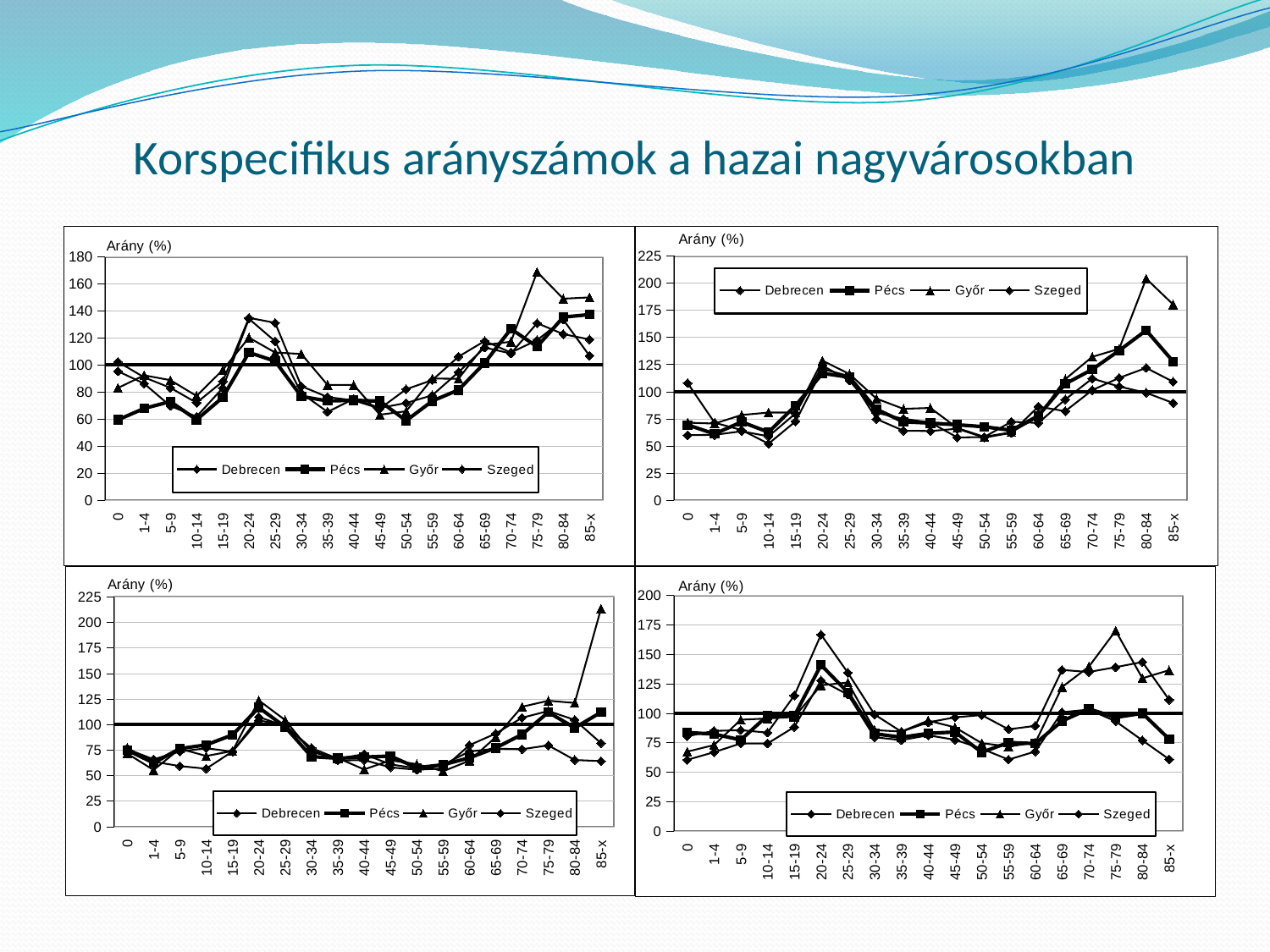

# Korspecifikus arányszámok a hazai nagyvárosokban

### Chart

| Category | Debrecen | Pécs | Győr | Szeged |
|---|---|---|---|---|
| 0 | 59.893048128342244 | 69.33333333333331 | 71.4285714285714 | 107.89473684210525 |
|  1-4 | 60.23738872403561 | 61.10572259941805 | 70.58823529411767 | 71.41434262948209 |
|  5-9 | 63.478260869565204 | 72.13565536205313 | 78.51002865329512 | 64.64746772591862 |
|  10-14 | 58.86588658865885 | 62.65193370165744 | 80.77634011090568 | 52.05327413984459 |
|  15-19 | 79.94289793004995 | 87.13272543059776 | 80.77496274217587 | 72.65306122448975 |
|  20-24 | 123.89911929543636 | 116.82953311617804 | 128.5714285714286 | 120.79671939074399 |
|  25-29 | 110.15836230204708 | 113.28564128768524 | 116.18310767246933 | 114.31472081218271 |
|  30-34 | 80.55235903337166 | 83.77253814147014 | 93.53233830845765 | 74.84868863483524 |
|  35-39 | 75.04078303425776 | 72.24168126094577 | 84.17159763313609 | 63.98148148148144 |
|  40-44 | 71.630615640599 | 71.06976744186046 | 85.00797448165869 | 63.69731800766284 |
|  45-49 | 57.8066914498141 | 69.5303550973654 | 66.54064272211723 | 65.89595375722543 |
|  50-54 | 58.19277108433735 | 67.69005847953217 | 58.333333333333336 | 57.66129032258066 |
|  55-59 | 72.30273752012877 | 64.39024390243901 | 62.59946949602122 | 62.03389830508476 |
|  60-64 | 71.1610486891386 | 77.72925764192141 | 76.82926829268287 | 86.19047619047613 |
|  65-69 | 92.7536231884058 | 107.1428571428571 | 111.4583333333333 | 82.0 |
|  70-74 | 112.06349206349205 | 120.40816326530619 | 132.05128205128204 | 101.38888888888883 |
|  75-79 | 104.71014492753623 | 137.87878787878793 | 139.45578231292527 | 112.70491803278684 |
|  80-84 | 98.96907216494846 | 156.42857142857142 | 204.05405405405398 | 121.87499999999999 |
|  85-x | 89.52879581151826 | 127.77777777777774 | 180.24691358024685 | 109.1428571428571 |

### Chart

| Category | Debrecen | Pécs | Győr | Szeged |
|---|---|---|---|---|
| 0 | 102.33918128654967 | 59.49367088607597 | 83.03571428571429 | 95.364238410596 |
|  1-4 | 90.9090909090909 | 67.87252368647717 | 92.3652694610779 | 86.25812441968428 |
|  5-9 | 83.17214700193418 | 72.92929292929293 | 88.80308880308874 | 69.67615309126595 |
|  10-14 | 72.07586933614327 | 59.55056179775279 | 77.14285714285712 | 61.81015452538629 |
|  15-19 | 87.85857238158768 | 76.0409057706355 | 96.32768361581923 | 83.00835654596098 |
|  20-24 | 134.90528012898025 | 109.29423459244533 | 120.20497803806735 | 134.17417417417406 |
|  25-29 | 131.1838306063522 | 102.81831907398085 | 109.22832140015907 | 117.521613832853 |
|  30-34 | 84.36080467229071 | 76.7396907216495 | 108.16023738872401 | 79.23823749066466 |
|  35-39 | 76.30769230769228 | 73.40579710144924 | 85.24844720496894 | 65.29605263157895 |
|  40-44 | 73.80254154447701 | 73.8990332975295 | 85.29411764705883 | 74.91856677524433 |
|  45-49 | 67.7762982689747 | 73.27707454289731 | 63.22751322751325 | 68.25174825174825 |
|  50-54 | 82.09255533199193 | 58.85328836424955 | 65.81818181818176 | 71.8875502008032 |
|  55-59 | 88.81987577639751 | 73.35984095427433 | 90.0 | 77.62237762237758 |
|  60-64 | 106.19047619047613 | 81.55555555555553 | 89.7849462365591 | 94.75218658892126 |
|  65-69 | 117.7177177177177 | 101.50602409638554 | 114.81481481481481 | 112.84722222222226 |
|  70-74 | 109.24657534246575 | 126.66666666666666 | 117.2131147540984 | 108.52713178294573 |
|  75-79 | 118.35748792270527 | 113.5678391959799 | 168.75 | 130.99415204678363 |
|  80-84 | 133.51648351648356 | 135.42857142857142 | 149.0196078431372 | 122.80701754385963 |
|  85-x | 106.87022900763358 | 137.27272727272728 | 150.0 | 118.89763779527563 |

### Chart

| Category | Debrecen | Pécs | Győr | Szeged |
|---|---|---|---|---|
| 0 | 75.86206896551727 | 75.0 | 71.61290322580646 | 76.7955801104972 |
|  1-4 | 65.92987804878044 | 62.38532110091742 | 55.41535226077814 | 63.60078277886498 |
|  5-9 | 73.44365642237985 | 76.39311043566363 | 76.27329192546584 | 59.22509225092252 |
|  10-14 | 76.78260869565217 | 80.0 | 69.14893617021278 | 56.68341708542712 |
|  15-19 | 73.41772151898736 | 89.85005767012686 | 74.06807131280382 | 73.62385321100915 |
|  20-24 | 107.23318158826507 | 116.58604008293021 | 123.59750667853963 | 103.94366197183103 |
|  25-29 | 98.57489387507582 | 97.64660493827162 | 104.32183908045975 | 99.76507439310882 |
|  30-34 | 76.94457382394042 | 68.56316297010608 | 72.90209790209788 | 75.08825012607159 |
|  35-39 | 66.52236652236647 | 66.9572107765452 | 67.16417910447761 | 64.66287571080417 |
|  40-44 | 70.97087378640775 | 68.10000000000001 | 55.945945945945965 | 65.26429341963328 |
|  45-49 | 60.881294964028775 | 69.11764705882351 | 64.93108728943339 | 57.96812749003986 |
|  50-54 | 57.08812260536399 | 57.62925598991176 | 61.18299445471347 | 55.666666666666636 |
|  55-59 | 60.4922279792746 | 60.56572379367721 | 54.19501133786849 | 56.89149560117303 |
|  60-64 | 73.58834244080143 | 67.39562624254471 | 64.51612903225806 | 79.72350230414747 |
|  65-69 | 76.27118644067797 | 77.08894878706194 | 87.5675675675676 | 91.09589041095887 |
|  70-74 | 75.81047381546131 | 90.2140672782875 | 117.3333333333333 | 106.56370656370655 |
|  75-79 | 79.54545454545452 | 111.969111969112 | 123.2394366197183 | 113.2231404958678 |
|  80-84 | 65.2459016393443 | 96.75925925925927 | 121.09375 | 104.54545454545455 |
|  85-x | 64.18604651162786 | 111.9496855345912 | 213.3333333333334 | 81.71428571428572 |

### Chart

| Category | Debrecen | Pécs | Győr | Szeged |
|---|---|---|---|---|
| 0 | 60.517799352750814 | 83.70044052863433 | 67.46031746031753 | 80.55555555555553 |
|  1-4 | 66.9953977646285 | 82.36734693877551 | 73.07692307692305 | 85.06184586108465 |
|  5-9 | 74.4313011828935 | 77.42257742257742 | 94.54545454545452 | 85.73315719947158 |
|  10-14 | 74.38775510204079 | 97.99465240641715 | 95.61128526645768 | 83.59941944847608 |
|  15-19 | 88.37459634015069 | 97.84946236559138 | 96.91056910569107 | 115.06024096385543 |
|  20-24 | 127.87610619469025 | 141.0323709536309 | 123.74476987447697 | 166.73058485139018 |
|  25-29 | 115.93153390388413 | 117.70065075921912 | 126.08695652173914 | 134.44548872180445 |
|  30-34 | 79.68441814595657 | 82.68551236749111 | 85.76779026217231 | 98.9623865110246 |
|  35-39 | 77.24399494311 | 79.6423658872077 | 84.50039339103068 | 84.37037037037032 |
|  40-44 | 81.31868131868126 | 82.94573643410851 | 93.82352941176471 | 92.29813664596277 |
|  45-49 | 77.53934191702427 | 84.12256267409467 | 88.08510638297871 | 96.5811965811966 |
|  50-54 | 69.9742268041237 | 66.92506459948318 | 74.66918714555763 | 98.50523168908819 |
|  55-59 | 60.766182298546916 | 75.17482517482516 | 71.89054726368155 | 86.4406779661017 |
|  60-64 | 67.60299625468159 | 74.32432432432431 | 75.07331378299118 | 89.36170212765951 |
|  65-69 | 100.92879256965942 | 93.39933993399339 | 122.29299363057326 | 136.75213675213683 |
|  70-74 | 103.16901408450708 | 103.73443983402488 | 139.51612903225808 | 135.02824858757074 |
|  75-79 | 93.26241134751771 | 96.50655021834062 | 170.0 | 139.08629441624367 |
|  80-84 | 77.02702702702703 | 100.0 | 129.72972972972968 | 143.53741496598641 |
|  85-x | 61.00386100386099 | 78.10945273631839 | 136.55913978494618 | 111.45038167938931 |